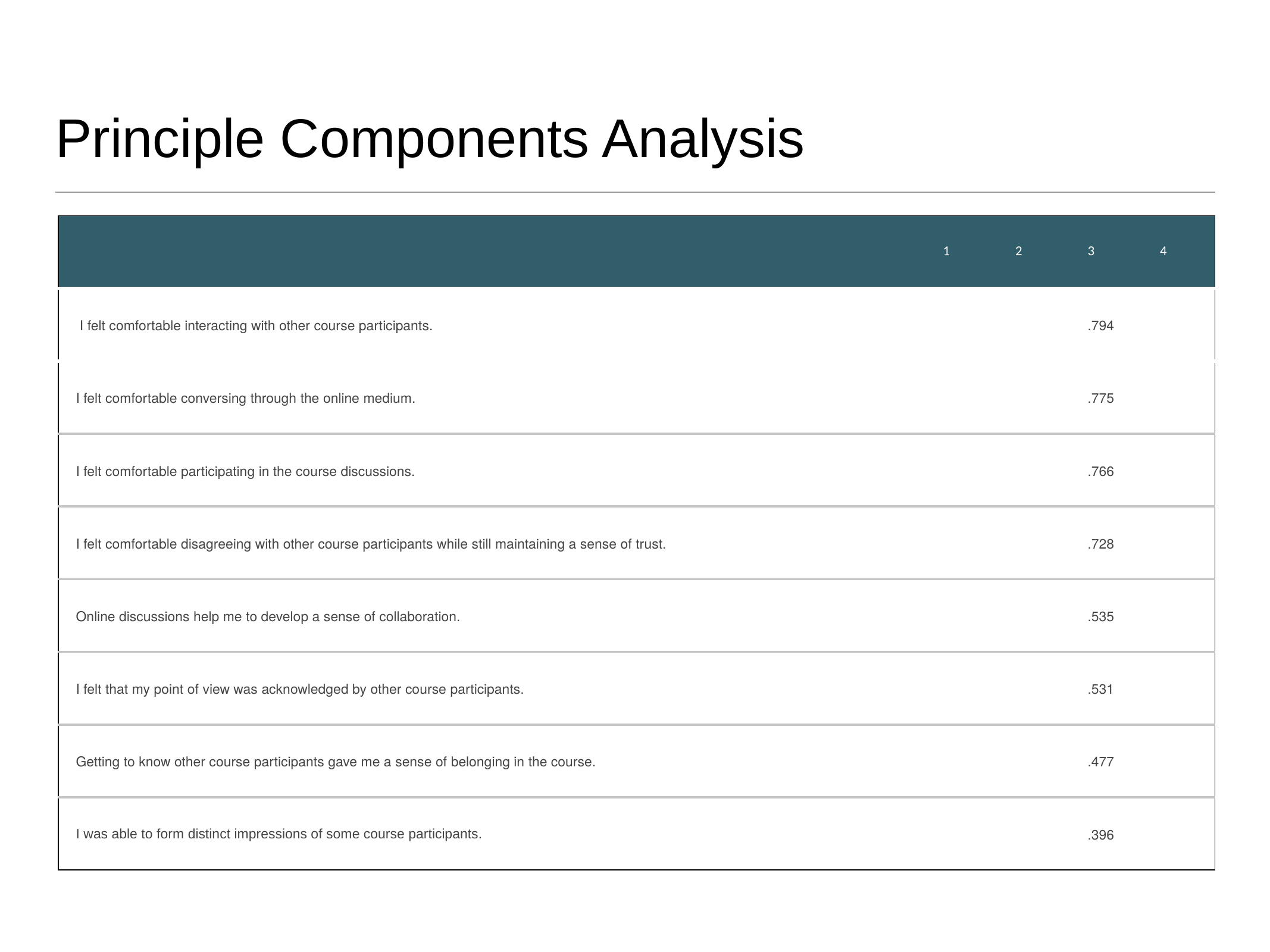

# Principle Components Analysis
|  | 1 | 2 | 3 | 4 |
| --- | --- | --- | --- | --- |
| I felt comfortable interacting with other course participants. |  |  | .794 |  |
| I felt comfortable conversing through the online medium. |  |  | .775 |  |
| I felt comfortable participating in the course discussions. |  |  | .766 |  |
| I felt comfortable disagreeing with other course participants while still maintaining a sense of trust. |  |  | .728 |  |
| Online discussions help me to develop a sense of collaboration. |  |  | .535 |  |
| I felt that my point of view was acknowledged by other course participants. |  |  | .531 |  |
| Getting to know other course participants gave me a sense of belonging in the course. |  |  | .477 |  |
| I was able to form distinct impressions of some course participants. |  |  | .396 |  |